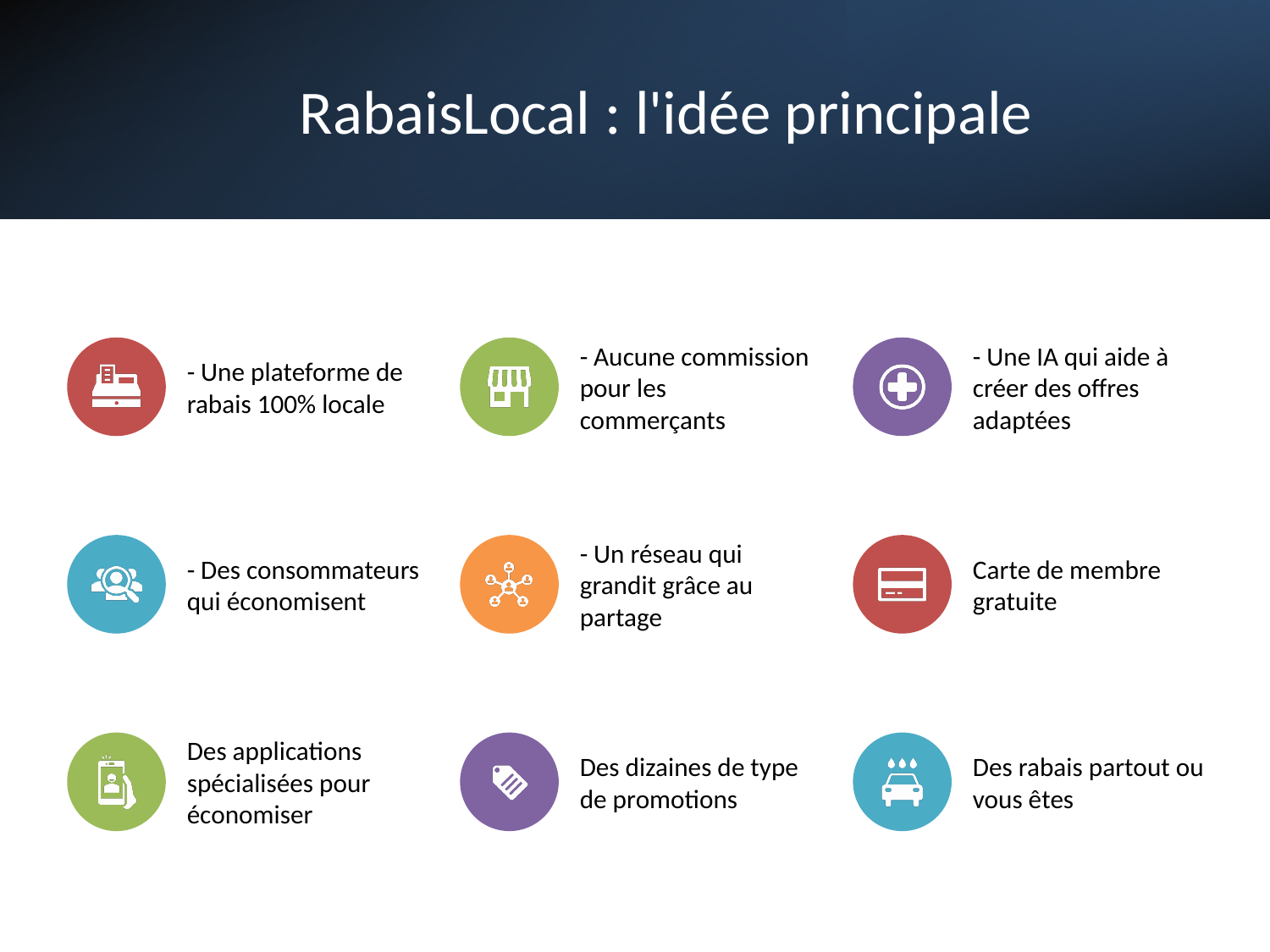

# RabaisLocal : l'idée principale
- Une plateforme de rabais 100% locale
- Aucune commission pour les commerçants
- Une IA qui aide à créer des offres adaptées
- Des consommateurs qui économisent
- Un réseau qui grandit grâce au partage
Carte de membre gratuite
Des applications spécialisées pour économiser
Des dizaines de type de promotions
Des rabais partout ou vous êtes